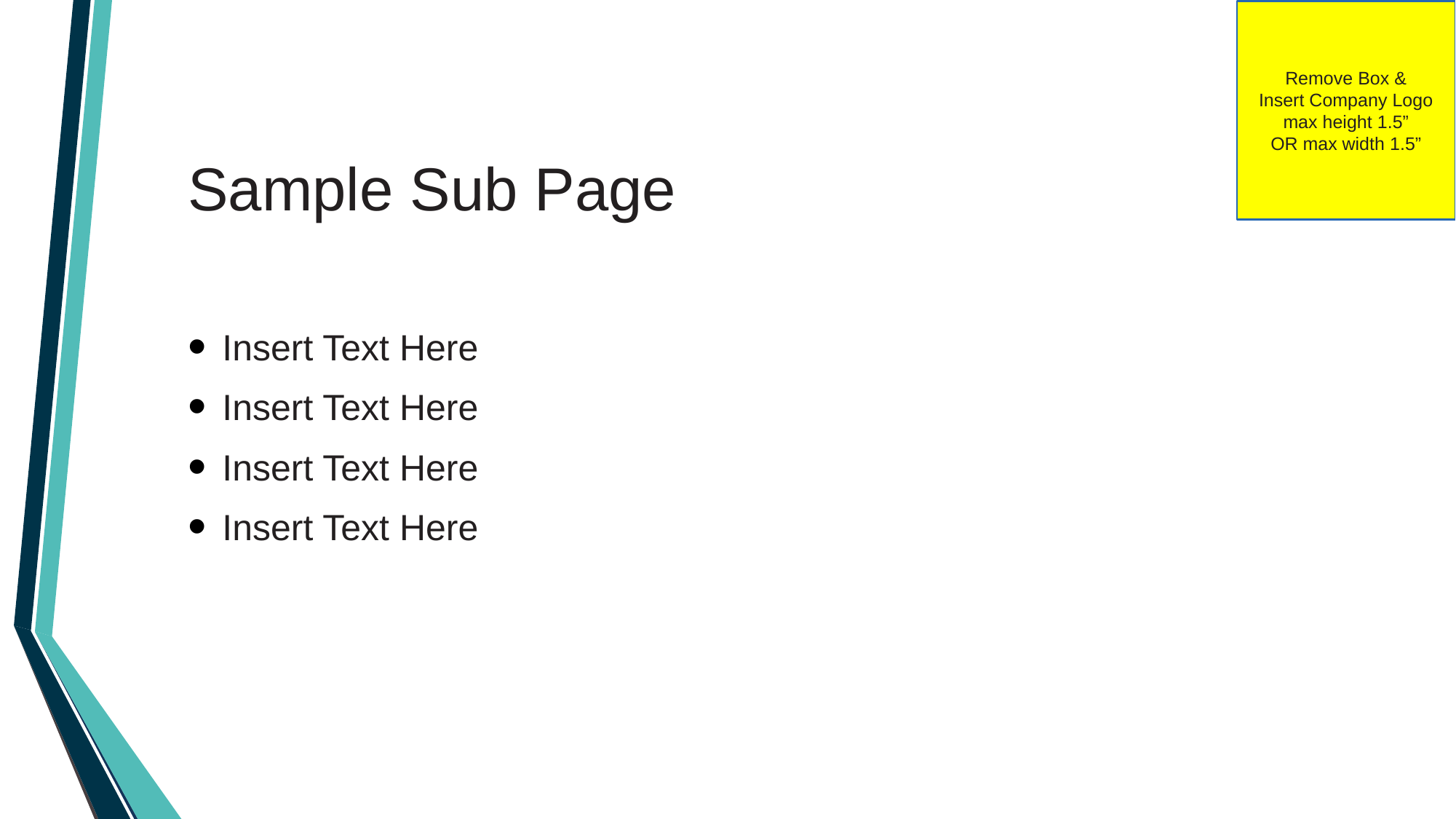

Remove Box &
Insert Company Logo
max height 1.5”
OR max width 1.5”
# Sample Sub Page
Insert Text Here
Insert Text Here
Insert Text Here
Insert Text Here